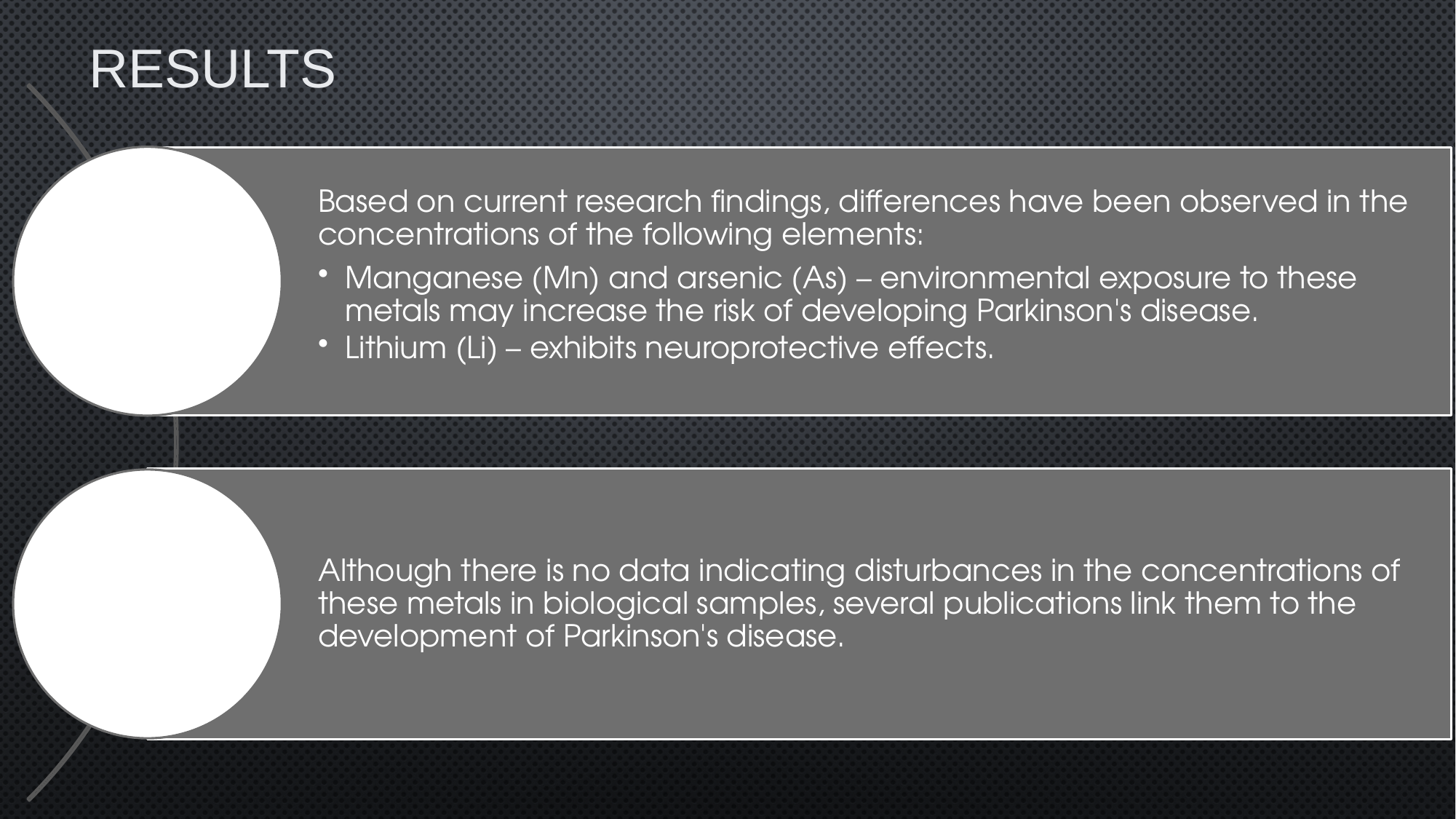

# Results
Based on current research findings, differences have been observed in the concentrations of the following elements:
Manganese (Mn) and arsenic (As) – environmental exposure to these metals may increase the risk of developing Parkinson's disease.
Lithium (Li) – exhibits neuroprotective effects.
Although there is no data indicating disturbances in the concentrations of these metals in biological samples, several publications link them to the development of Parkinson's disease.